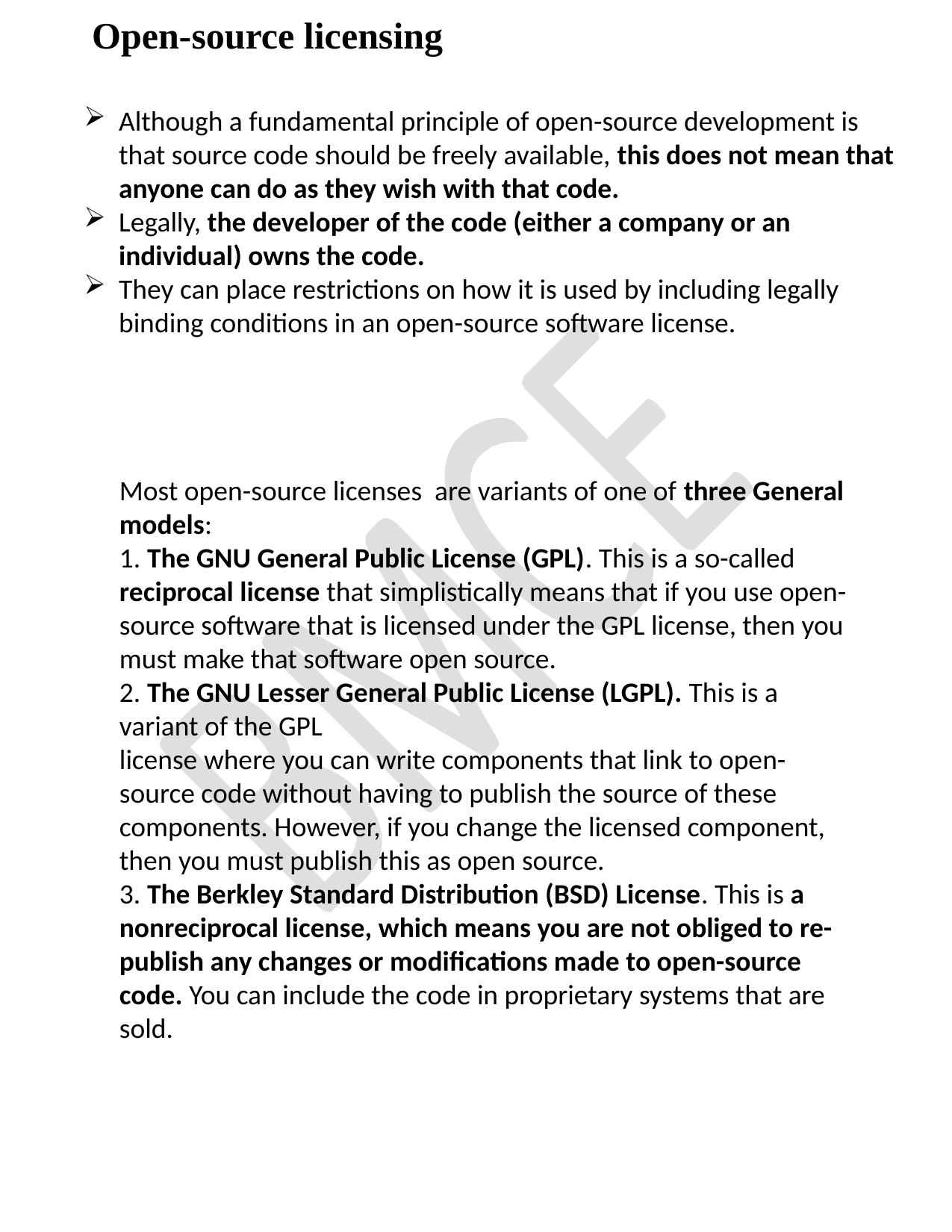

Open-source licensing
Although a fundamental principle of open-source development is that source code should be freely available, this does not mean that anyone can do as they wish with that code.
Legally, the developer of the code (either a company or an individual) owns the code.
They can place restrictions on how it is used by including legally binding conditions in an open-source software license.
Most open-source licenses  are variants of one of three General models:
1. The GNU General Public License (GPL). This is a so-called reciprocal license that simplistically means that if you use open-source software that is licensed under the GPL license, then you must make that software open source.
2. The GNU Lesser General Public License (LGPL). This is a variant of the GPL
license where you can write components that link to open-source code without having to publish the source of these components. However, if you change the licensed component, then you must publish this as open source.
3. The Berkley Standard Distribution (BSD) License. This is a nonreciprocal license, which means you are not obliged to re-publish any changes or modifications made to open-source code. You can include the code in proprietary systems that are sold.